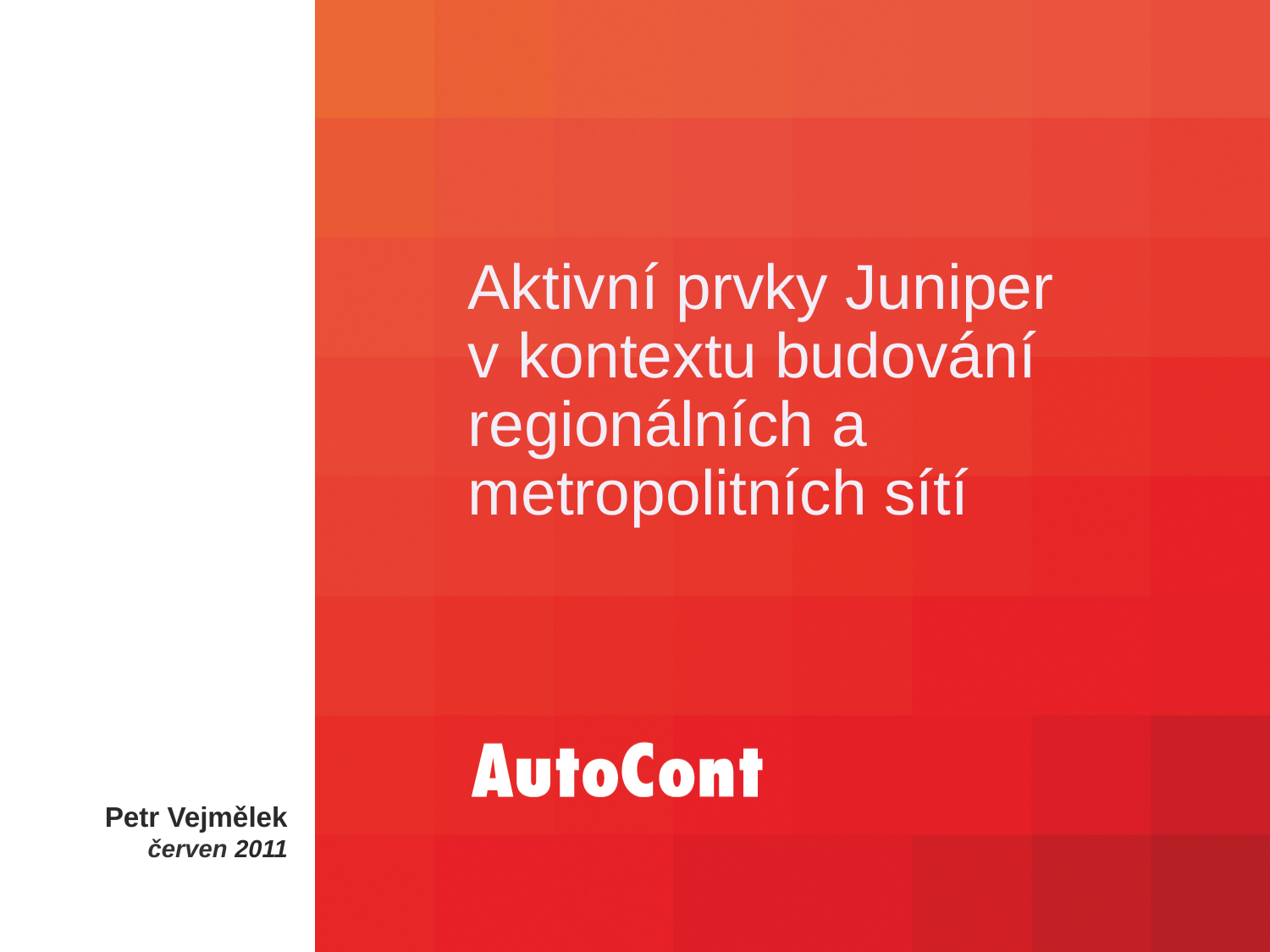

# Aktivní prvky Juniper v kontextu budování regionálních a metropolitních sítí
Petr Vejmělek
červen 2011